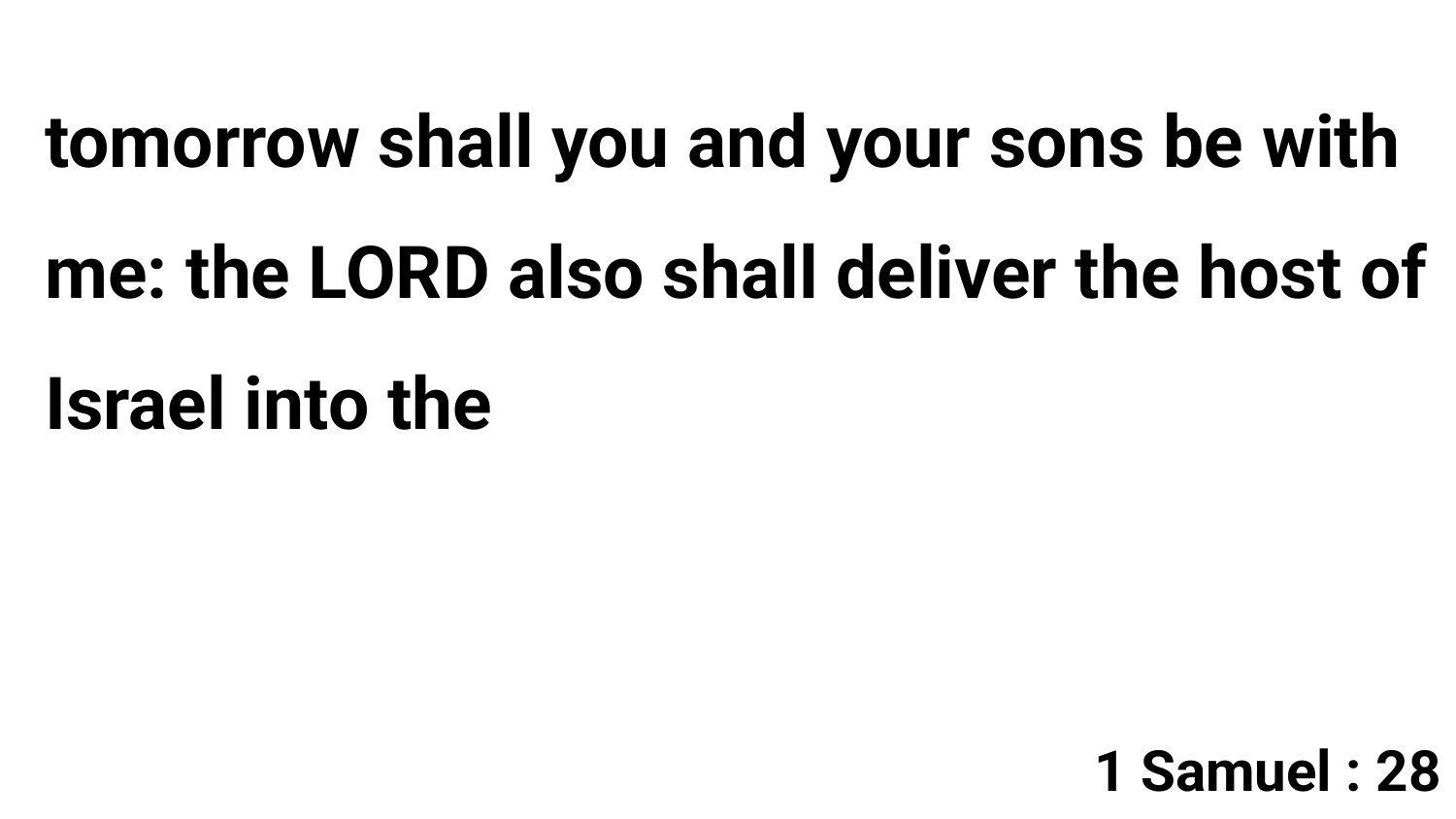

tomorrow shall you and your sons be with me: the LORD also shall deliver the host of Israel into the
1 Samuel : 28